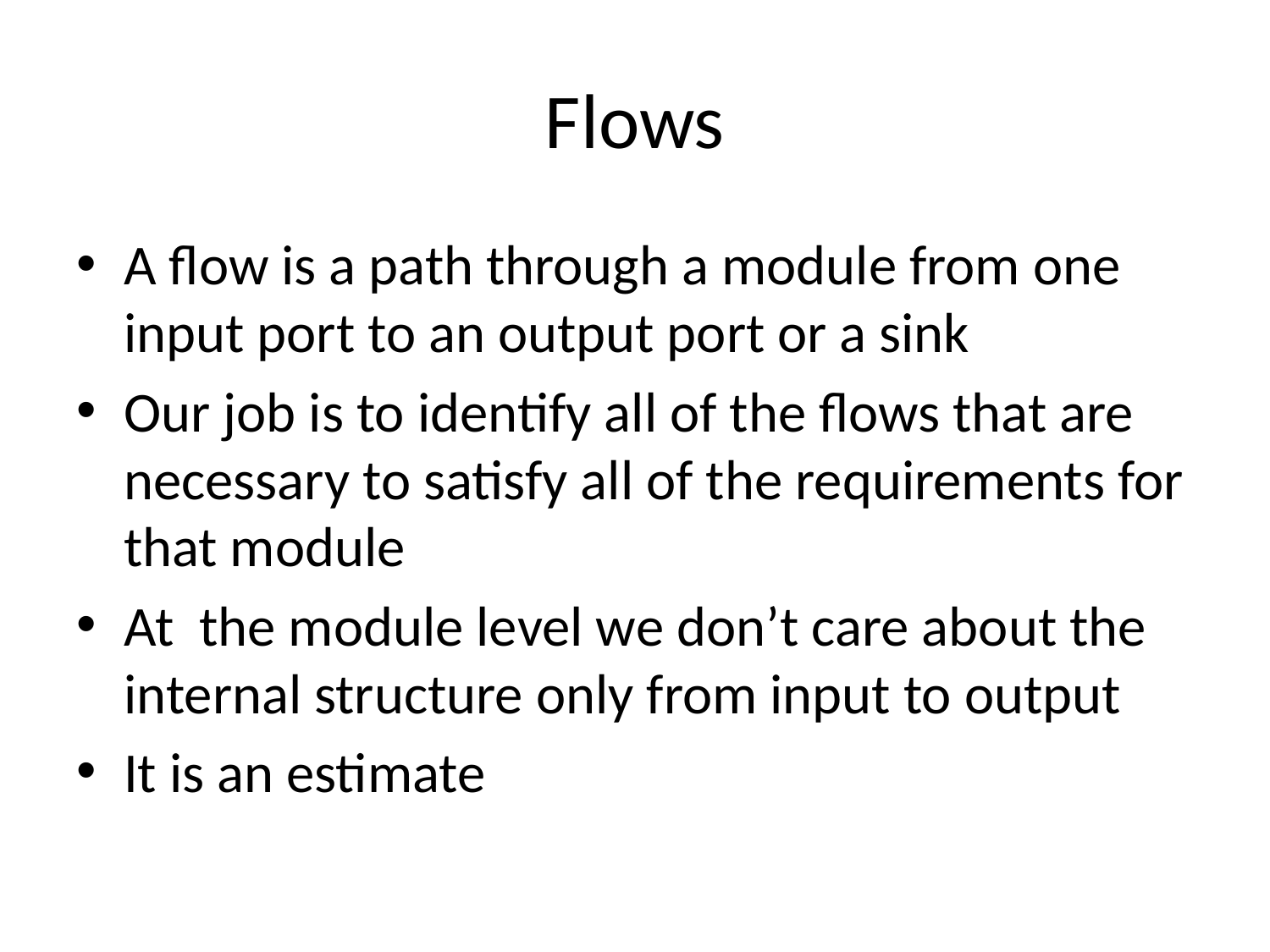

# Flows
A flow is a path through a module from one input port to an output port or a sink
Our job is to identify all of the flows that are necessary to satisfy all of the requirements for that module
At  the module level we don’t care about the internal structure only from input to output
It is an estimate